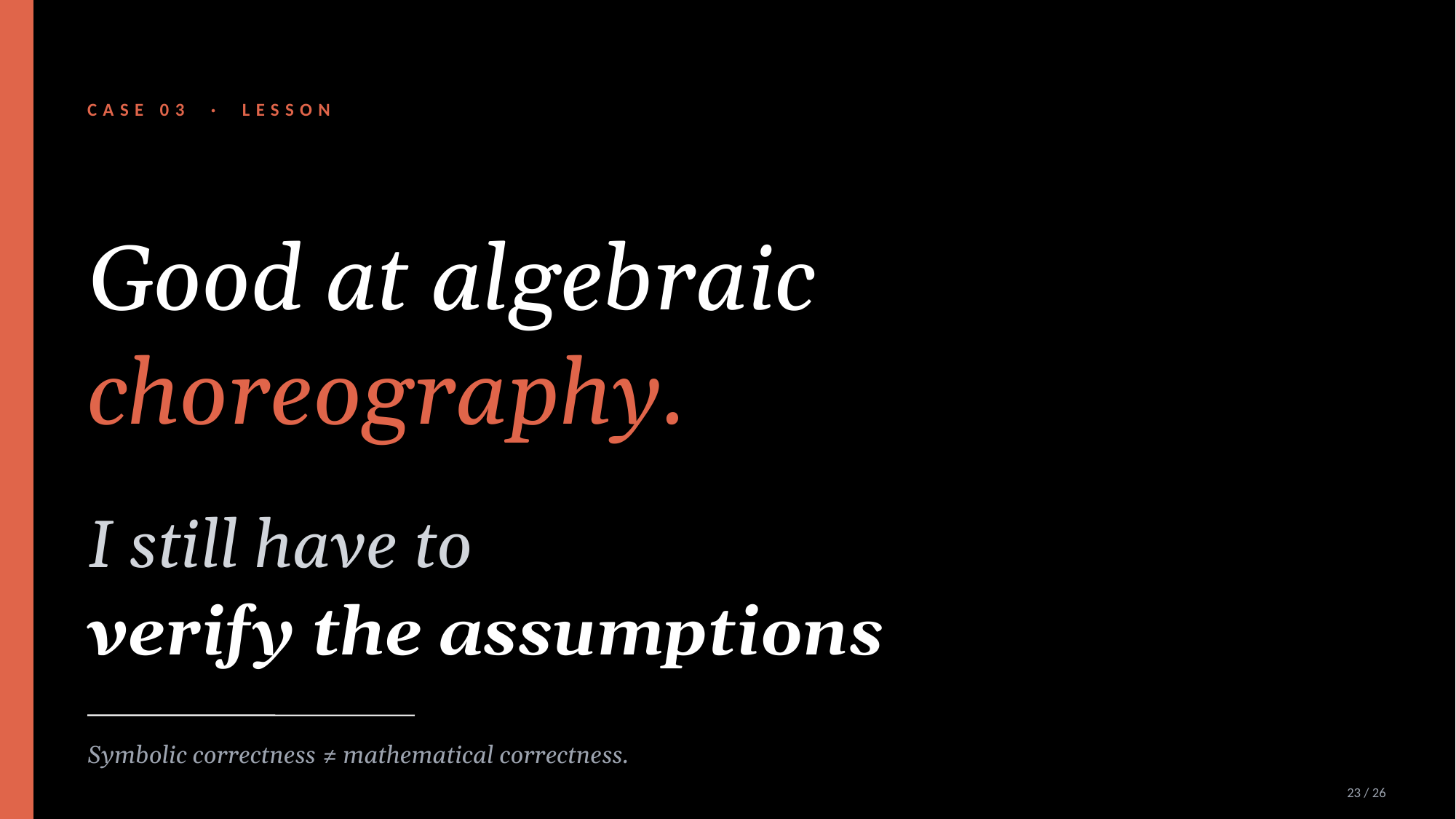

CASE 03  ·  LESSON
Good at algebraic
choreography.
I still have to
verify the assumptions

Symbolic correctness ≠ mathematical correctness.
23 / 26